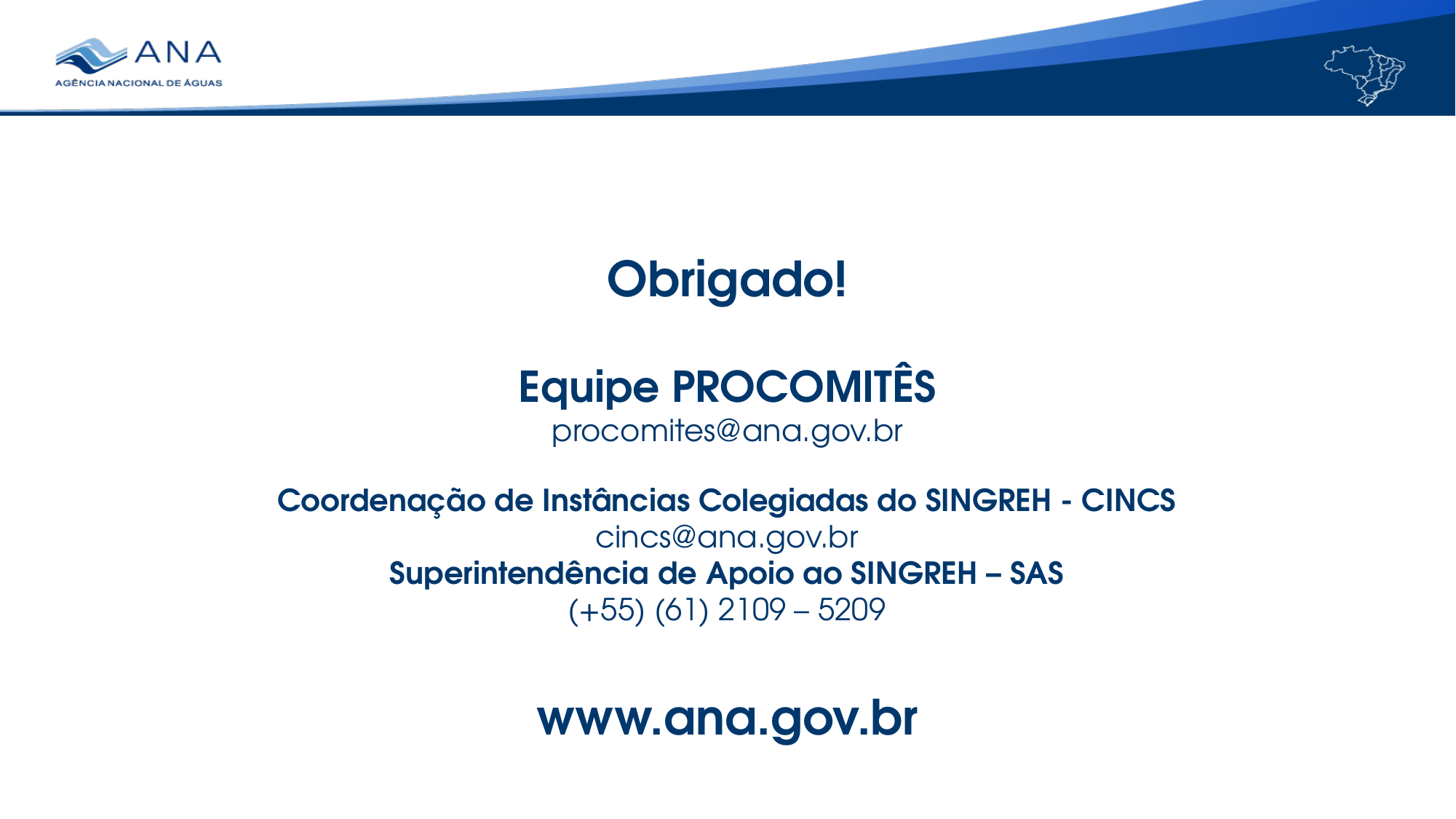

Obrigado!
Equipe PROCOMITÊS
procomites@ana.gov.br
Coordenação de Instâncias Colegiadas do SINGREH - CINCS
cincs@ana.gov.br
Superintendência de Apoio ao SINGREH – SAS
(+55) (61) 2109 – 5209
www.ana.gov.br